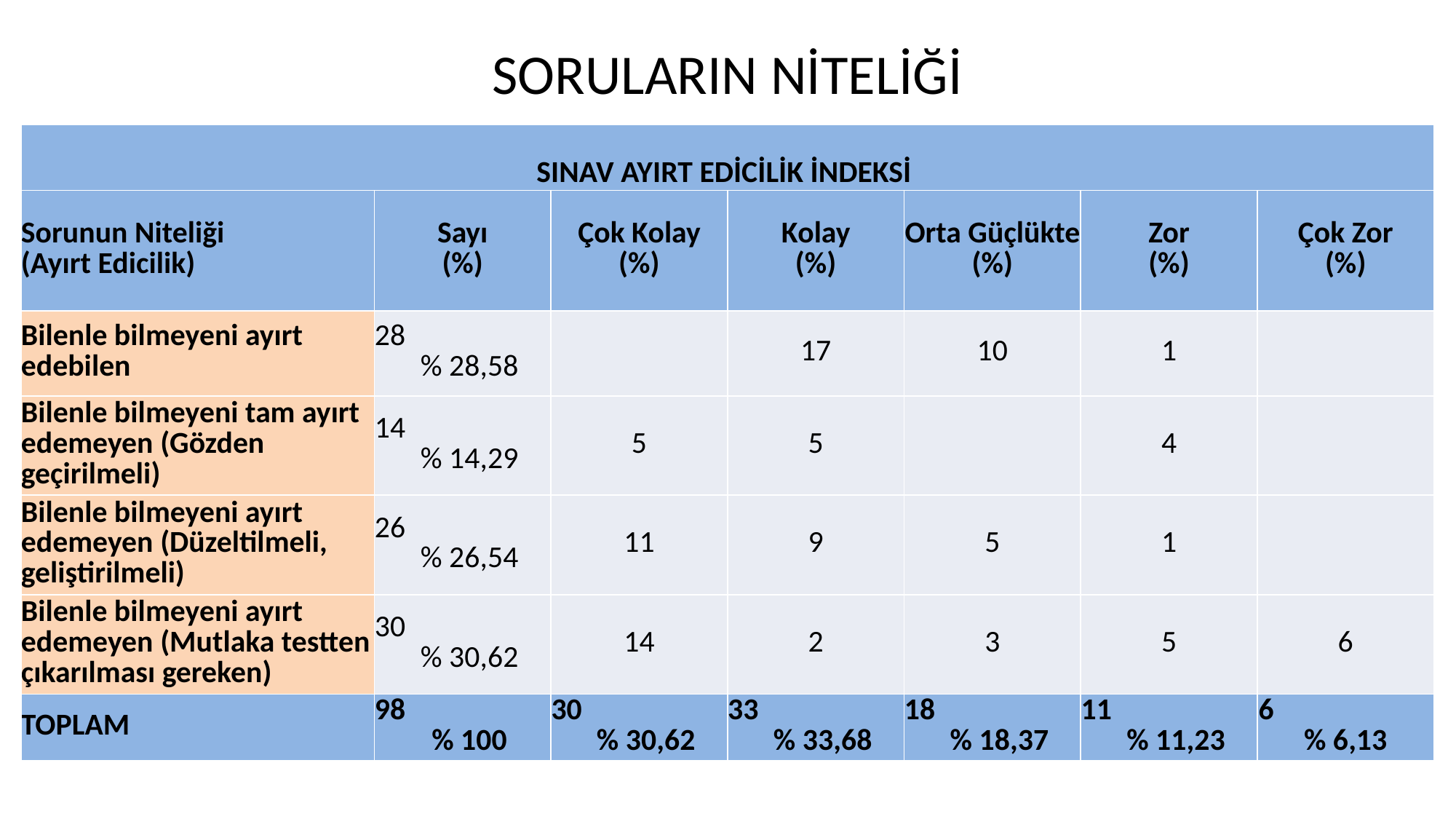

# SORULARIN NİTELİĞİ
| SINAV AYIRT EDİCİLİK İNDEKSİ |  |  |  |  |  |  |
| --- | --- | --- | --- | --- | --- | --- |
| Sorunun Niteliği (Ayırt Edicilik) | Sayı (%) | Çok Kolay (%) | Kolay (%) | Orta Güçlükte (%) | Zor (%) | Çok Zor (%) |
| Bilenle bilmeyeni ayırt edebilen | 28 % 28,58 |  | 17 | 10 | 1 |  |
| Bilenle bilmeyeni tam ayırt edemeyen (Gözden geçirilmeli) | 14 % 14,29 | 5 | 5 |  | 4 |  |
| Bilenle bilmeyeni ayırt edemeyen (Düzeltilmeli, geliştirilmeli) | 26 % 26,54 | 11 | 9 | 5 | 1 |  |
| Bilenle bilmeyeni ayırt edemeyen (Mutlaka testten çıkarılması gereken) | 30 % 30,62 | 14 | 2 | 3 | 5 | 6 |
| TOPLAM | 98 % 100 | 30 % 30,62 | 33 % 33,68 | 18 % 18,37 | 11 % 11,23 | 6 % 6,13 |